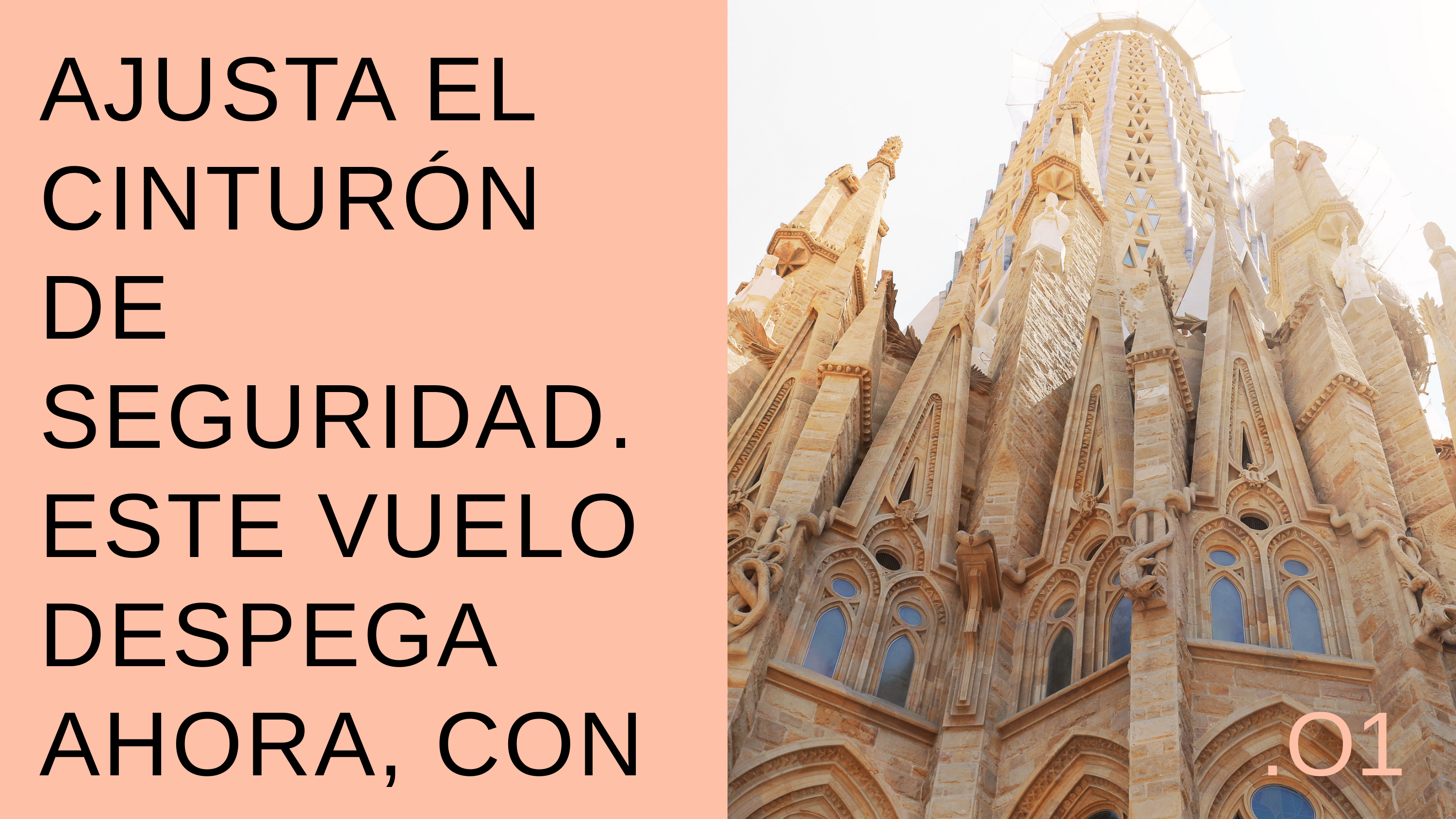

AJUSTA EL CINTURÓN DE SEGURIDAD. ESTE VUELO DESPEGA AHORA, CON DESTINO A...
.O1